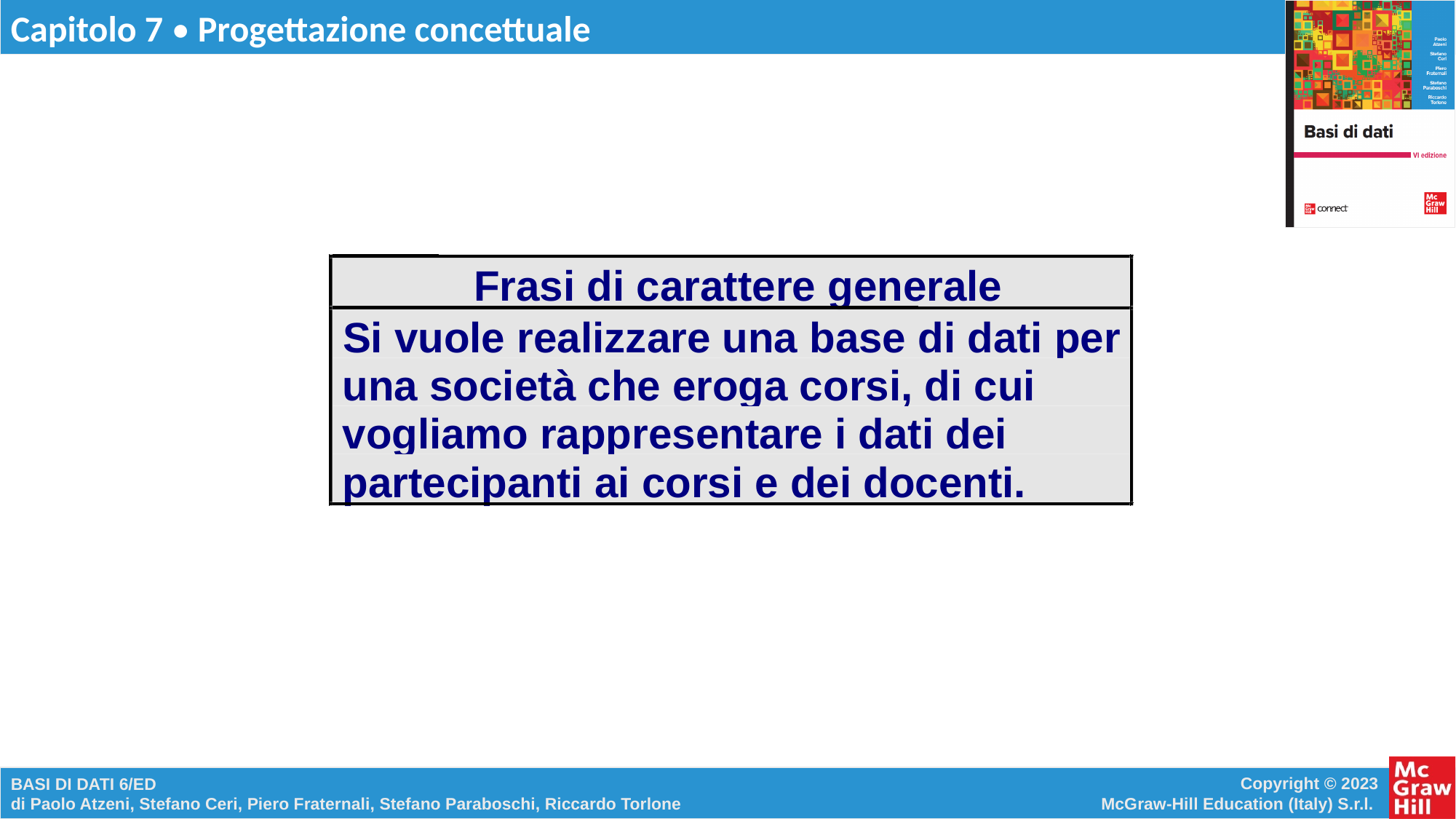

Frasi di carattere generale

Si vuole realizzare una base di dati per

una società che eroga corsi, di cui

vogliamo rappresentare i dati dei

partecipanti ai corsi e dei docenti.